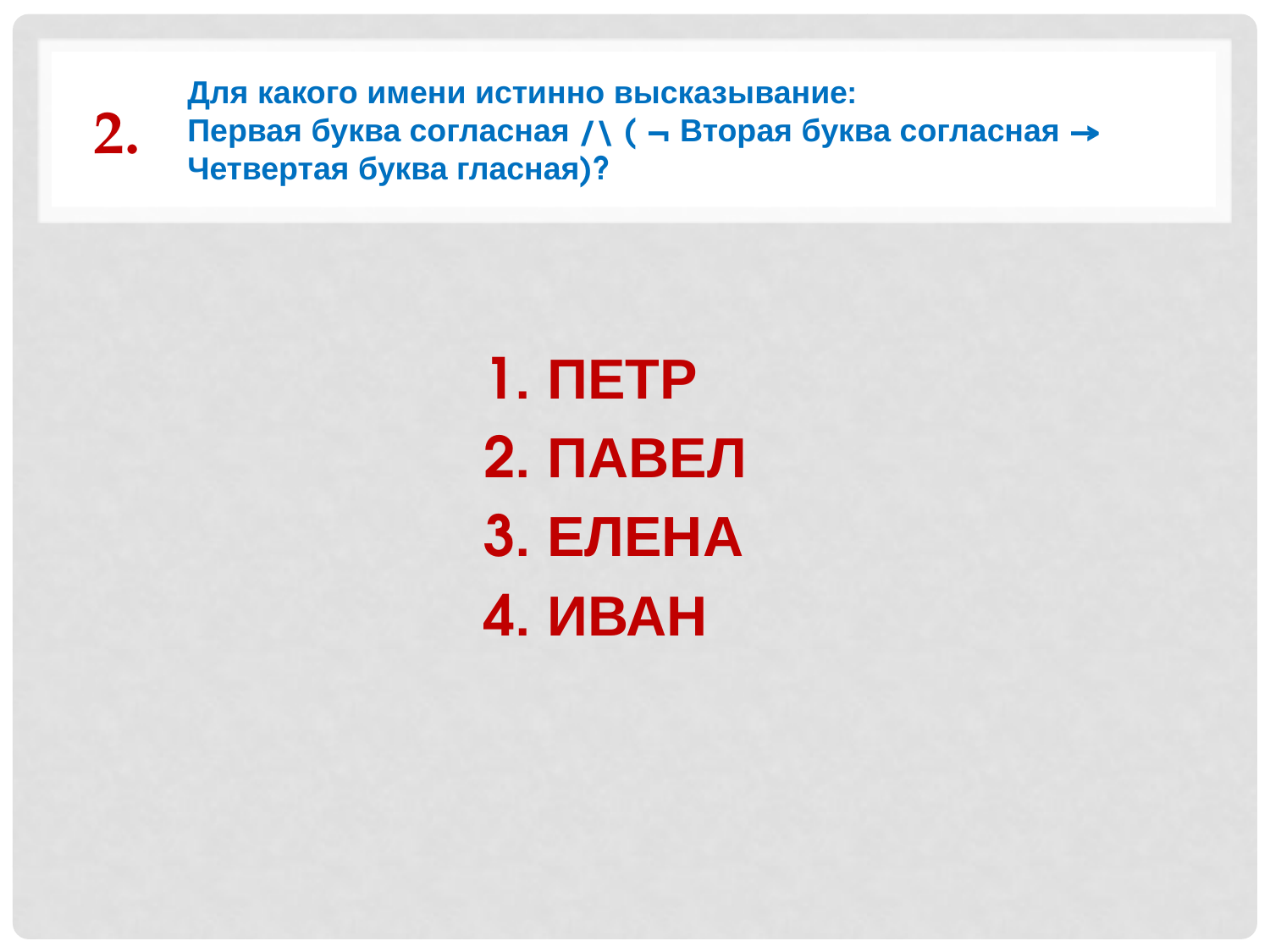

# 2.
Для какого имени истинно высказывание:
Первая буква согласная /\ ( ¬ Вторая буква согласная → Четвертая буква гласная)?
1. ПЕТР
2. ПАВЕЛ
3. ЕЛЕНА
4. ИВАН